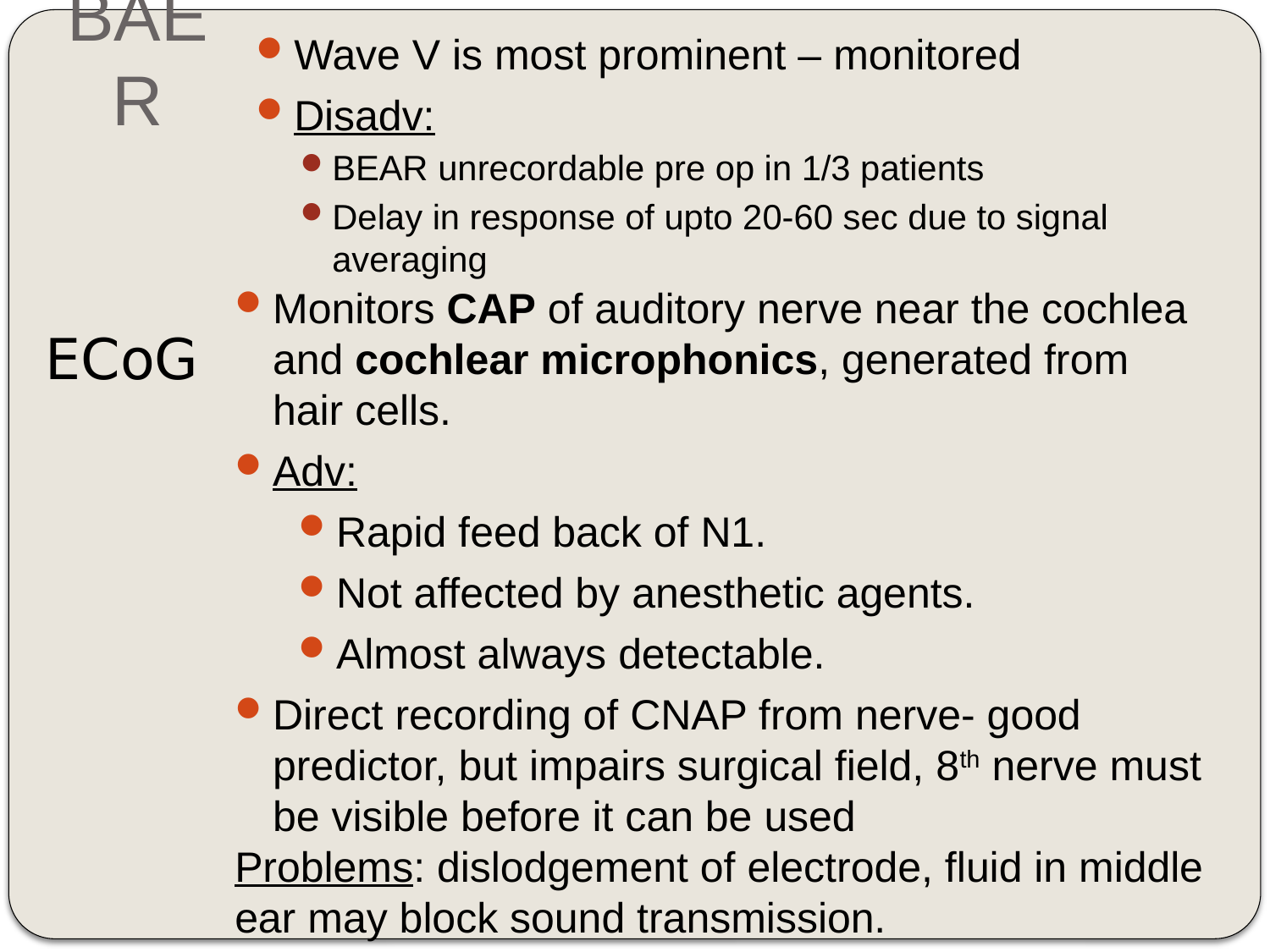

Wave V is most prominent – monitored
Disadv:
BEAR unrecordable pre op in 1/3 patients
Delay in response of upto 20-60 sec due to signal averaging

# BAER
Monitors CAP of auditory nerve near the cochlea and cochlear microphonics, generated from hair cells.
Adv:
Rapid feed back of N1.
Not affected by anesthetic agents.
Almost always detectable.
Direct recording of CNAP from nerve- good predictor, but impairs surgical field, 8th nerve must be visible before it can be used
Problems: dislodgement of electrode, fluid in middle ear may block sound transmission.

ECoG